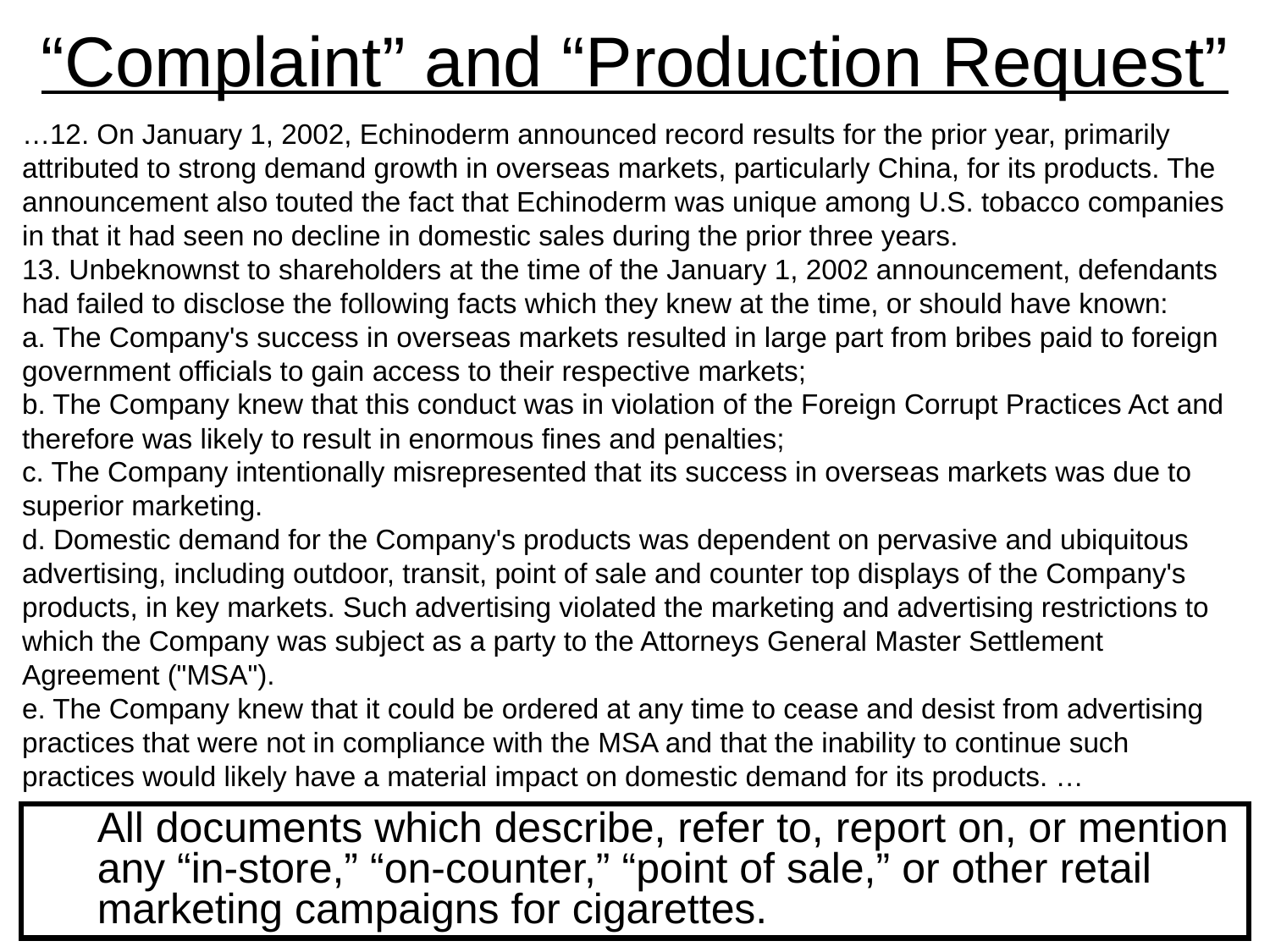

“Complaint” and “Production Request”
…12. On January 1, 2002, Echinoderm announced record results for the prior year, primarily attributed to strong demand growth in overseas markets, particularly China, for its products. The announcement also touted the fact that Echinoderm was unique among U.S. tobacco companies in that it had seen no decline in domestic sales during the prior three years.
13. Unbeknownst to shareholders at the time of the January 1, 2002 announcement, defendants had failed to disclose the following facts which they knew at the time, or should have known:
a. The Company's success in overseas markets resulted in large part from bribes paid to foreign government officials to gain access to their respective markets;
b. The Company knew that this conduct was in violation of the Foreign Corrupt Practices Act and therefore was likely to result in enormous fines and penalties;
c. The Company intentionally misrepresented that its success in overseas markets was due to superior marketing.
d. Domestic demand for the Company's products was dependent on pervasive and ubiquitous advertising, including outdoor, transit, point of sale and counter top displays of the Company's products, in key markets. Such advertising violated the marketing and advertising restrictions to which the Company was subject as a party to the Attorneys General Master Settlement Agreement ("MSA").
e. The Company knew that it could be ordered at any time to cease and desist from advertising practices that were not in compliance with the MSA and that the inability to continue such practices would likely have a material impact on domestic demand for its products. …

All documents which describe, refer to, report on, or mention any “in-store,” “on-counter,” “point of sale,” or other retail marketing campaigns for cigarettes.